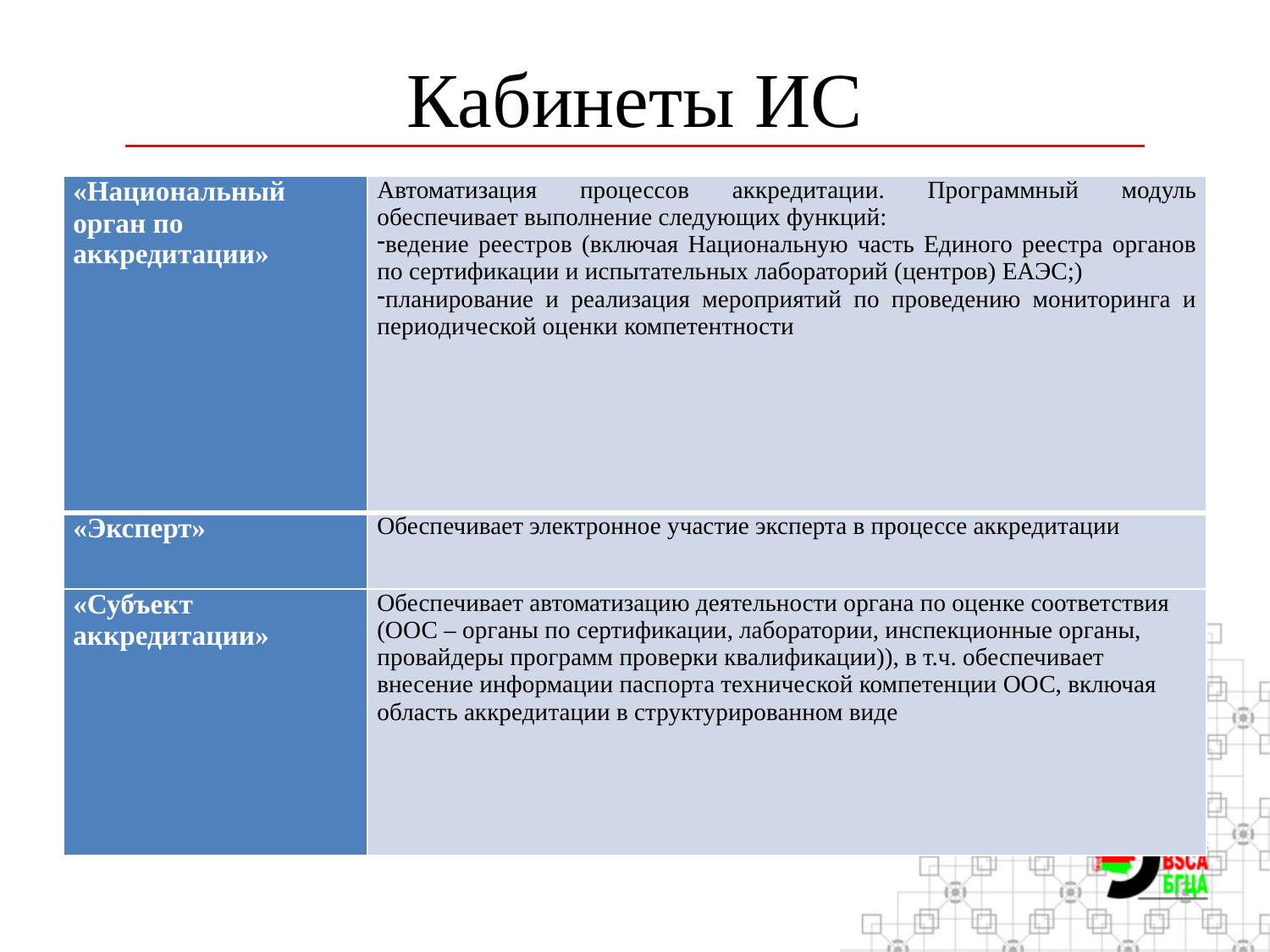

# Кабинеты ИС
| «Национальный орган по аккредитации» | Автоматизация процессов аккредитации. Программный модуль обеспечивает выполнение следующих функций: ведение реестров (включая Национальную часть Единого реестра органов по сертификации и испытательных лабораторий (центров) ЕАЭС;) планирование и реализация мероприятий по проведению мониторинга и периодической оценки компетентности |
| --- | --- |
| «Эксперт» | Обеспечивает электронное участие эксперта в процессе аккредитации |
| «Субъект аккредитации» | Обеспечивает автоматизацию деятельности органа по оценке соответствия (ООС – органы по сертификации, лаборатории, инспекционные органы, провайдеры программ проверки квалификации)), в т.ч. обеспечивает внесение информации паспорта технической компетенции ООС, включая область аккредитации в структурированном виде |